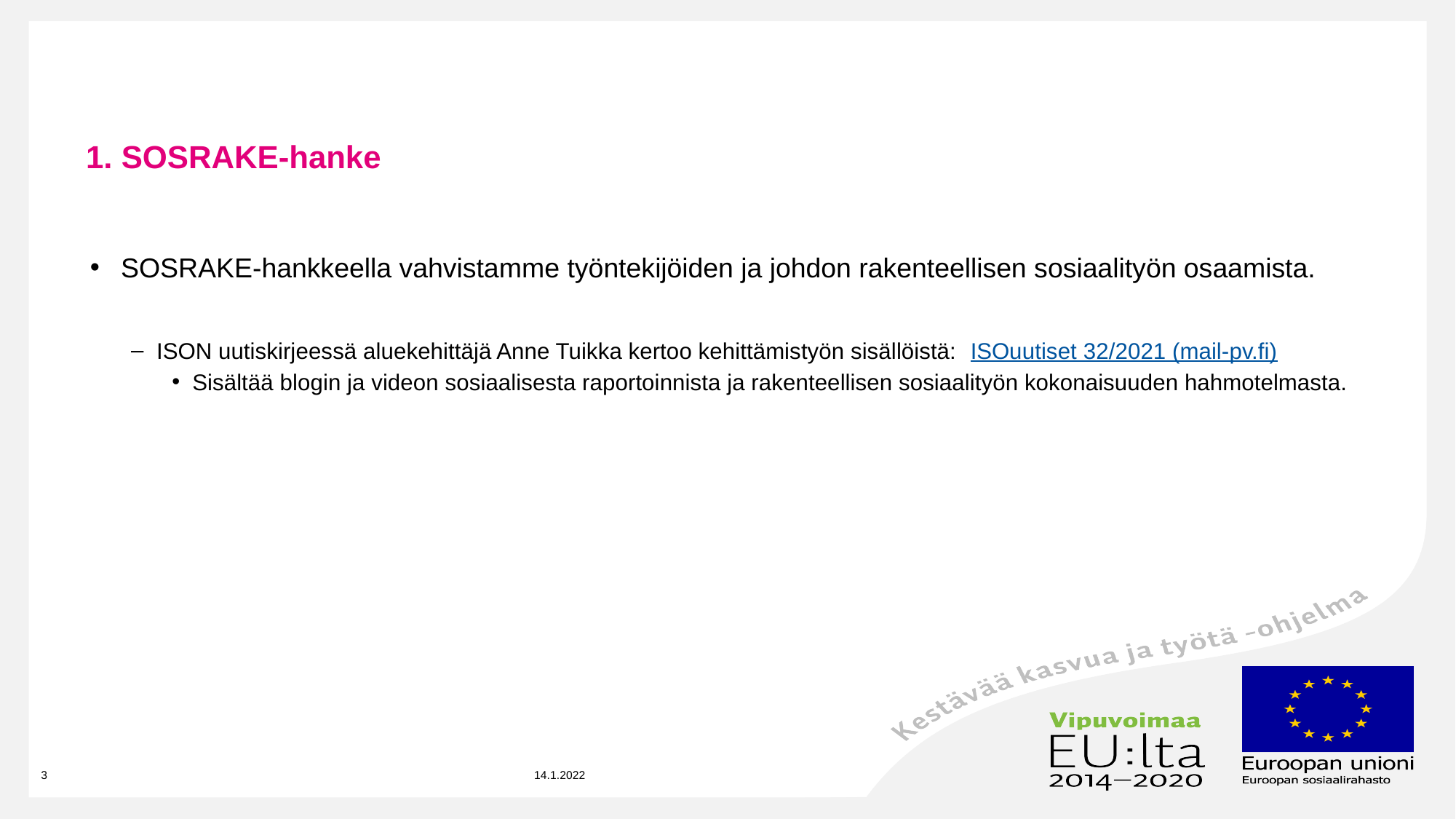

# 1. SOSRAKE-hanke
SOSRAKE-hankkeella vahvistamme työntekijöiden ja johdon rakenteellisen sosiaalityön osaamista.

ISON uutiskirjeessä aluekehittäjä Anne Tuikka kertoo kehittämistyön sisällöistä:  ISOuutiset 32/2021 (mail-pv.fi)
Sisältää blogin ja videon sosiaalisesta raportoinnista ja rakenteellisen sosiaalityön kokonaisuuden hahmotelmasta.

3
14.1.2022